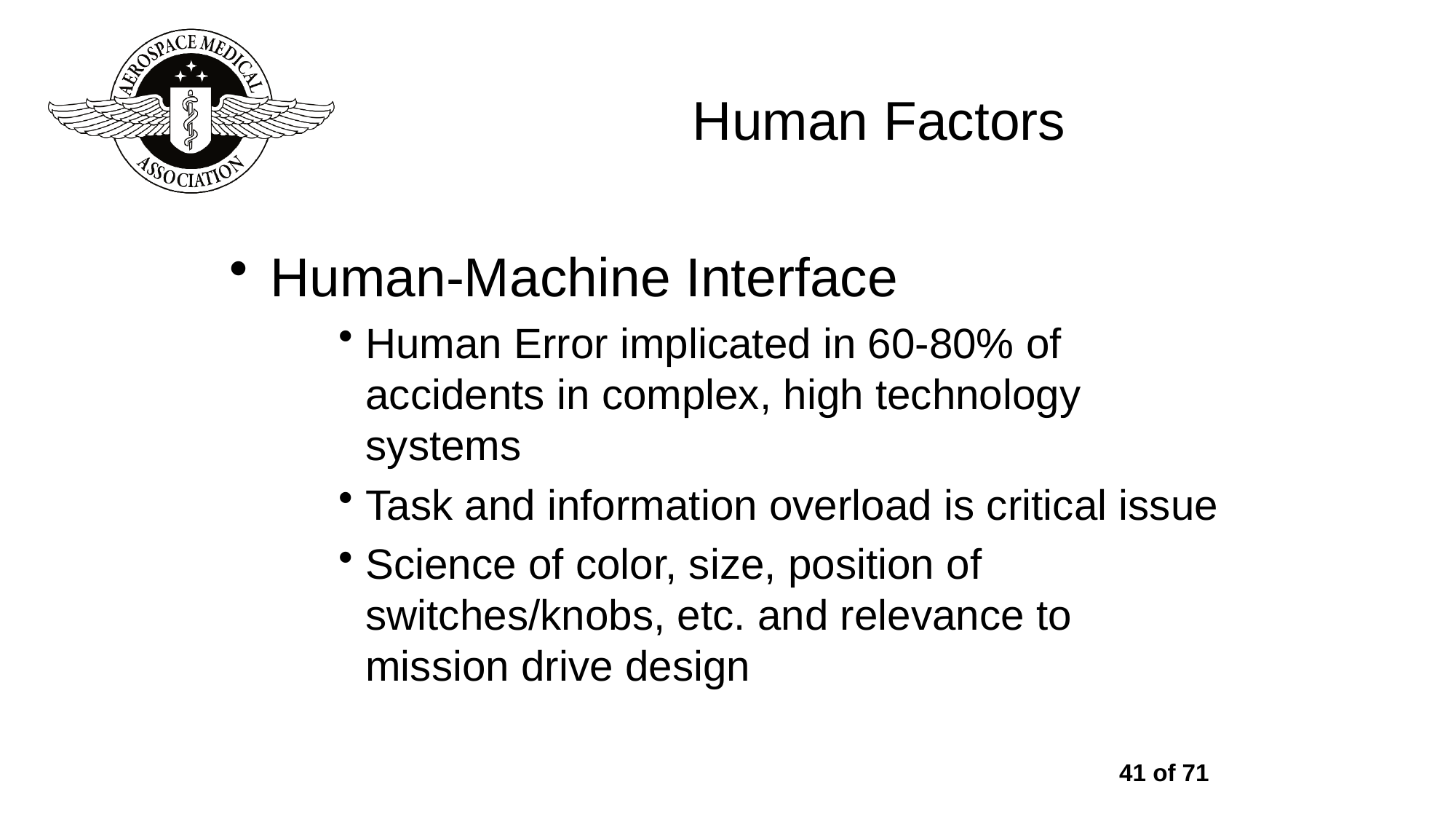

# Human Factors
Human-Machine Interface
Human Error implicated in 60-80% of accidents in complex, high technology systems
Task and information overload is critical issue
Science of color, size, position of switches/knobs, etc. and relevance to mission drive design
41 of 71